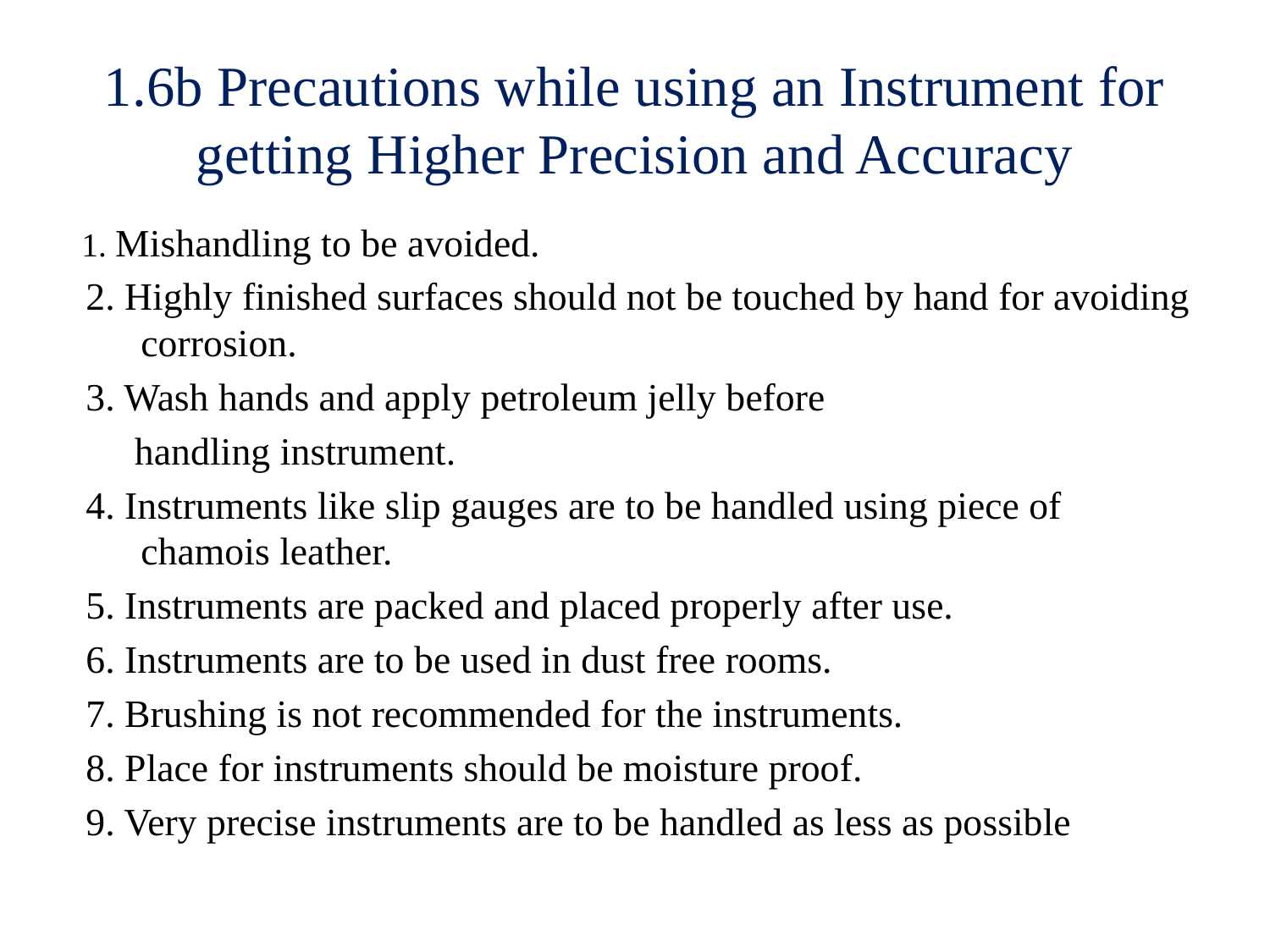

# 1.6b Precautions while using an Instrument for getting Higher Precision and Accuracy
 1. Mishandling to be avoided.
 2. Highly finished surfaces should not be touched by hand for avoiding corrosion.
 3. Wash hands and apply petroleum jelly before
      handling instrument.
 4. Instruments like slip gauges are to be handled using piece of chamois leather.
 5. Instruments are packed and placed properly after use.
 6. Instruments are to be used in dust free rooms.
 7. Brushing is not recommended for the instruments.
 8. Place for instruments should be moisture proof.
 9. Very precise instruments are to be handled as less as possible